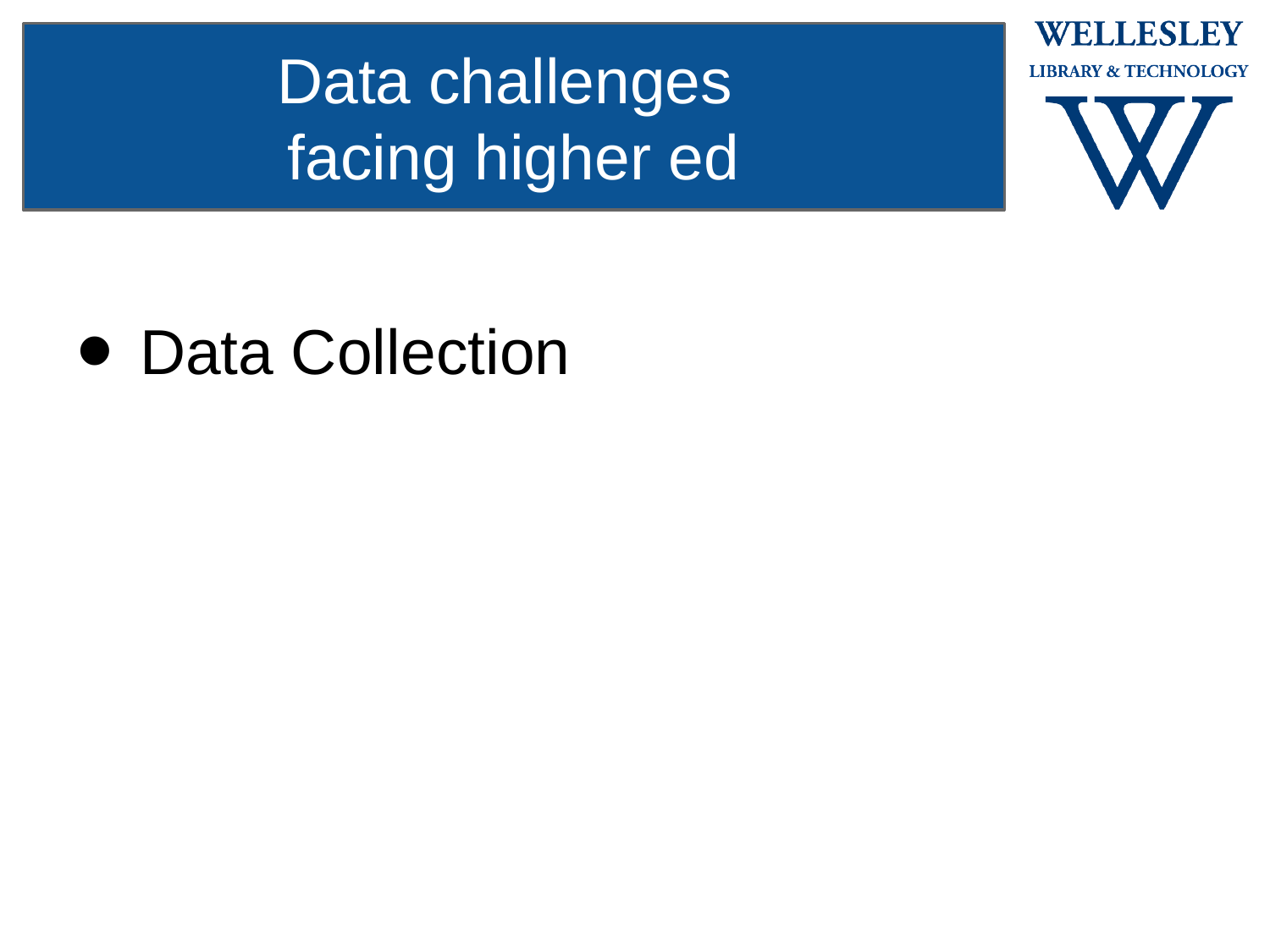

Data challenges
facing higher ed
Data Collection